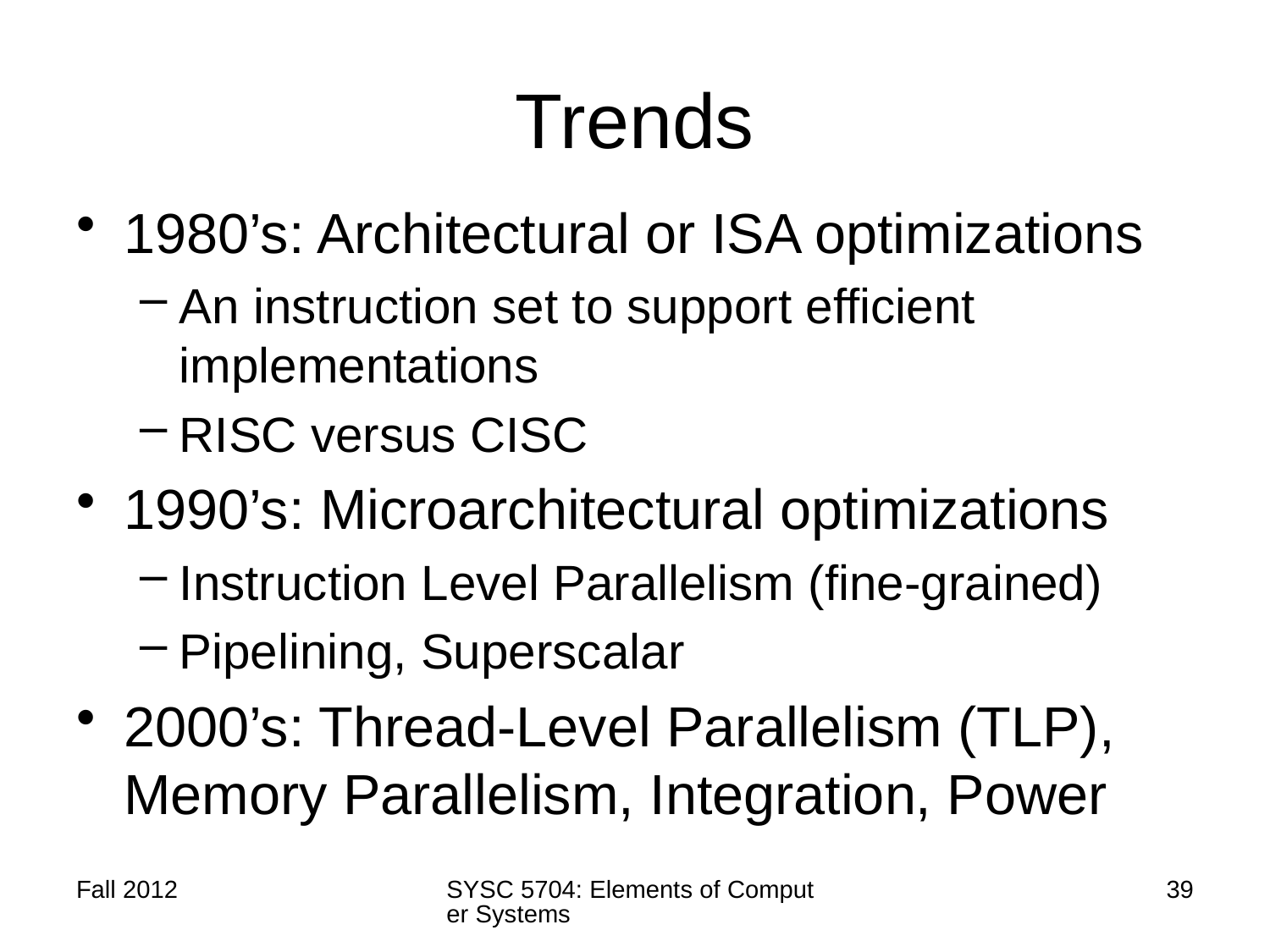

# Trends
1980’s: Architectural or ISA optimizations
An instruction set to support efficient implementations
RISC versus CISC
1990’s: Microarchitectural optimizations
Instruction Level Parallelism (fine-grained)
Pipelining, Superscalar
2000’s: Thread-Level Parallelism (TLP), Memory Parallelism, Integration, Power
Fall 2012
SYSC 5704: Elements of Computer Systems
39